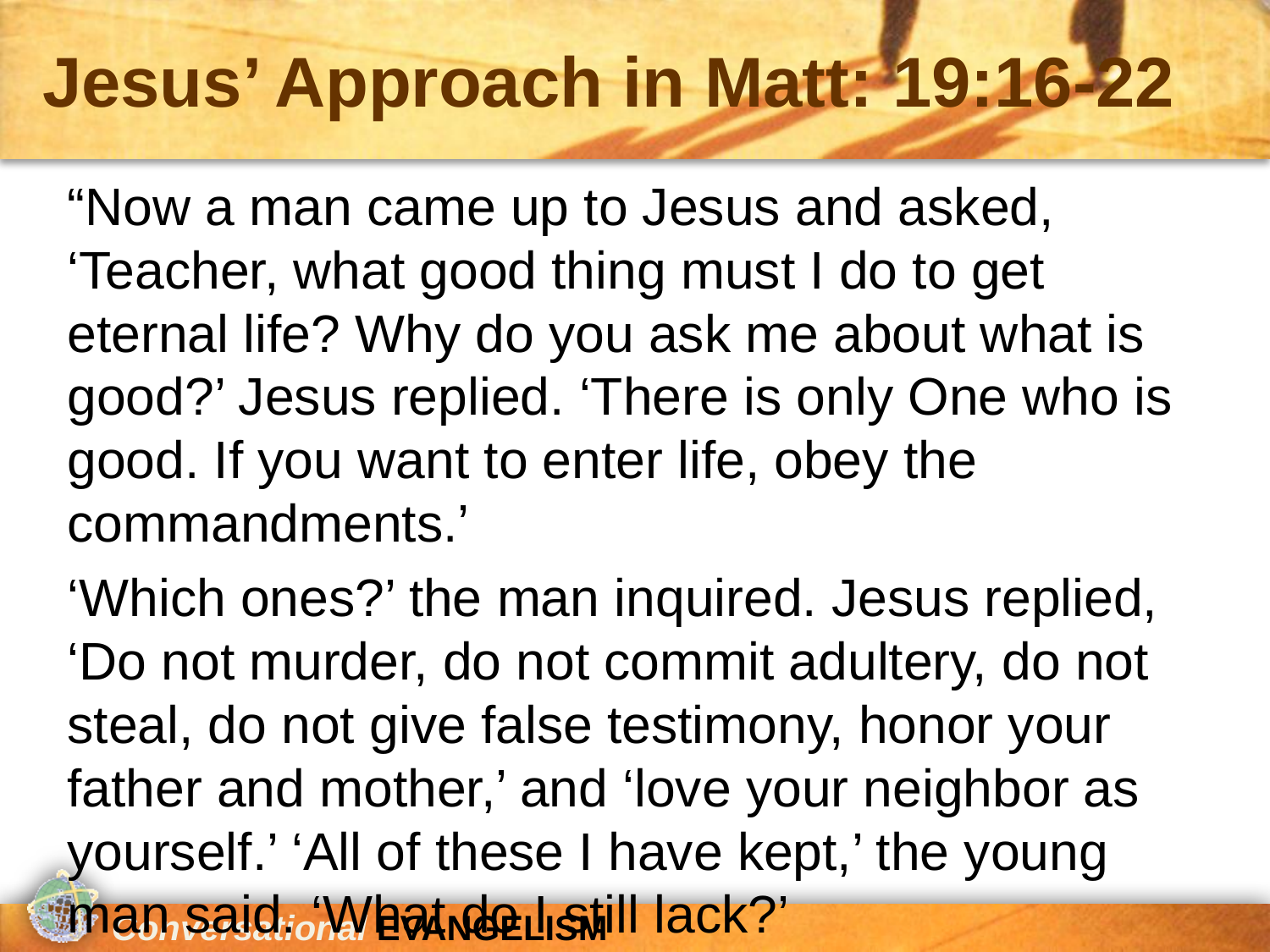

# Jesus’ Approach in Matt: 19:16-22
“Now a man came up to Jesus and asked, ‘Teacher, what good thing must I do to get eternal life? Why do you ask me about what is good?’ Jesus replied. ‘There is only One who is good. If you want to enter life, obey the commandments.’
‘Which ones?’ the man inquired. Jesus replied, ‘Do not murder, do not commit adultery, do not steal, do not give false testimony, honor your father and mother,’ and ‘love your neighbor as yourself.’ ‘All of these I have kept,’ the young man said. ‘What do I still lack?’